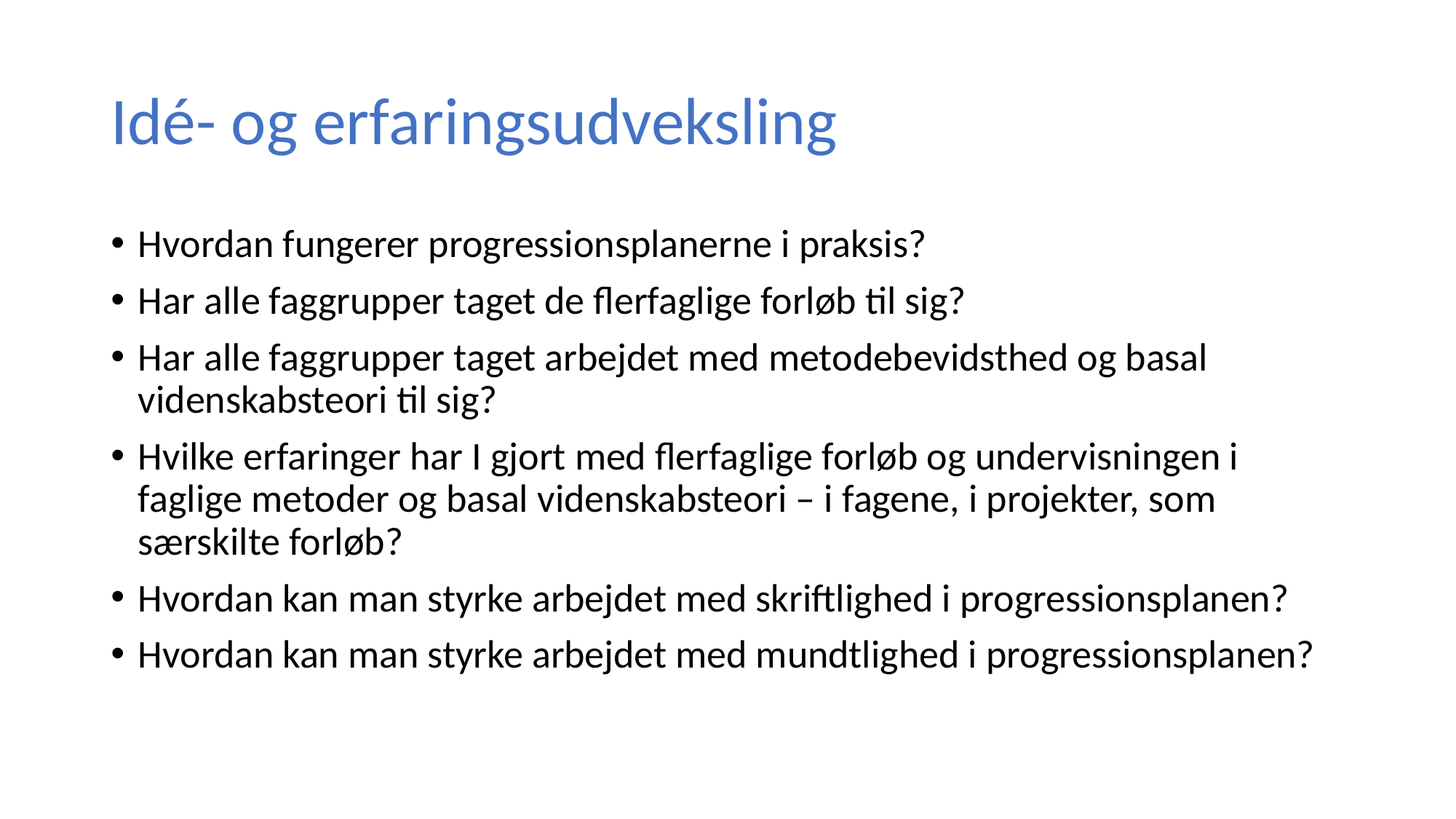

# Idé- og erfaringsudveksling
Hvordan fungerer progressionsplanerne i praksis?
Har alle faggrupper taget de flerfaglige forløb til sig?
Har alle faggrupper taget arbejdet med metodebevidsthed og basal videnskabsteori til sig?
Hvilke erfaringer har I gjort med flerfaglige forløb og undervisningen i faglige metoder og basal videnskabsteori – i fagene, i projekter, som særskilte forløb?
Hvordan kan man styrke arbejdet med skriftlighed i progressionsplanen?
Hvordan kan man styrke arbejdet med mundtlighed i progressionsplanen?